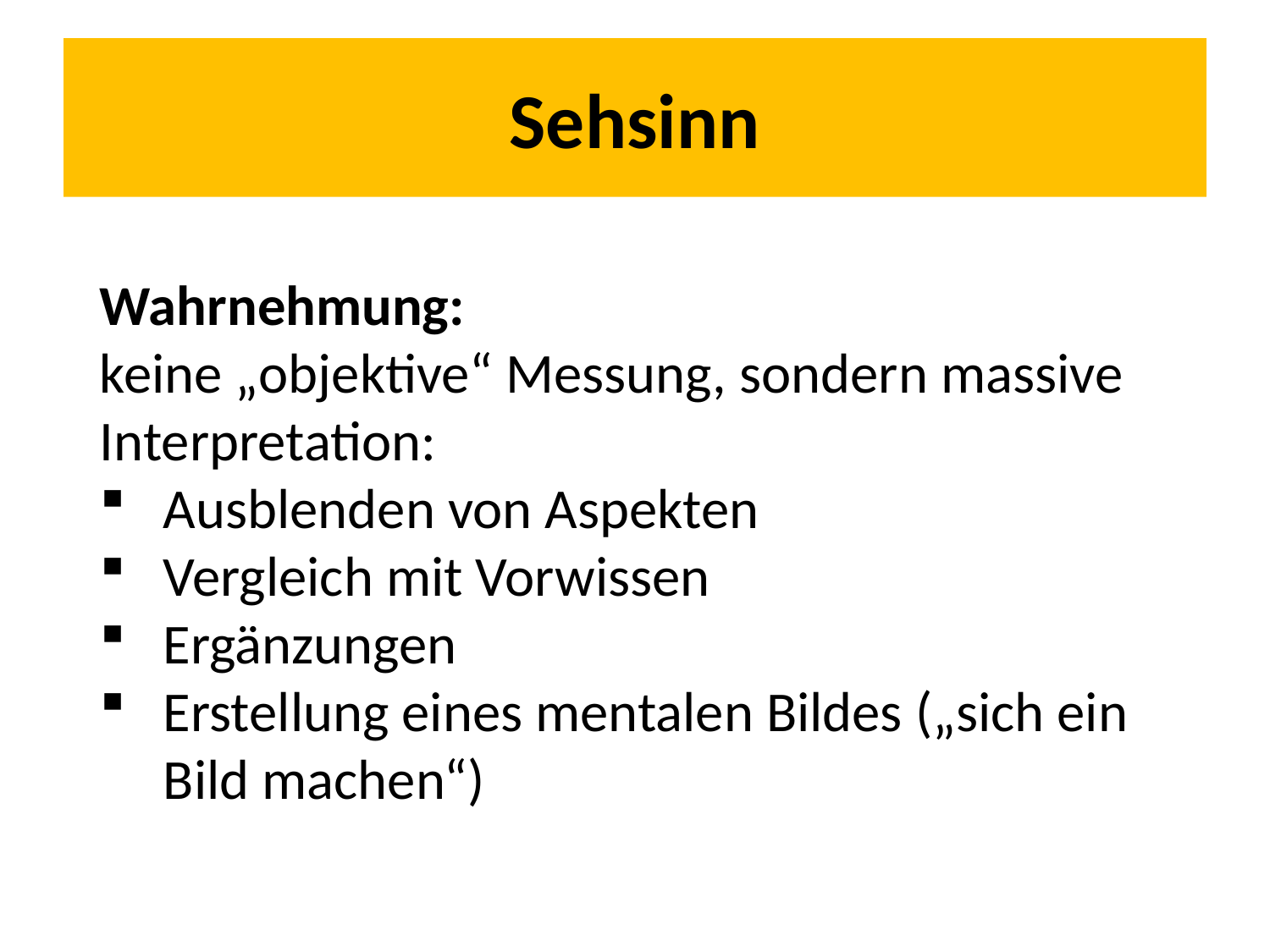

# Sehsinn
Wahrnehmung:
keine „objektive“ Messung, sondern massive Interpretation:
Ausblenden von Aspekten
Vergleich mit Vorwissen
Ergänzungen
Erstellung eines mentalen Bildes („sich ein Bild machen“)